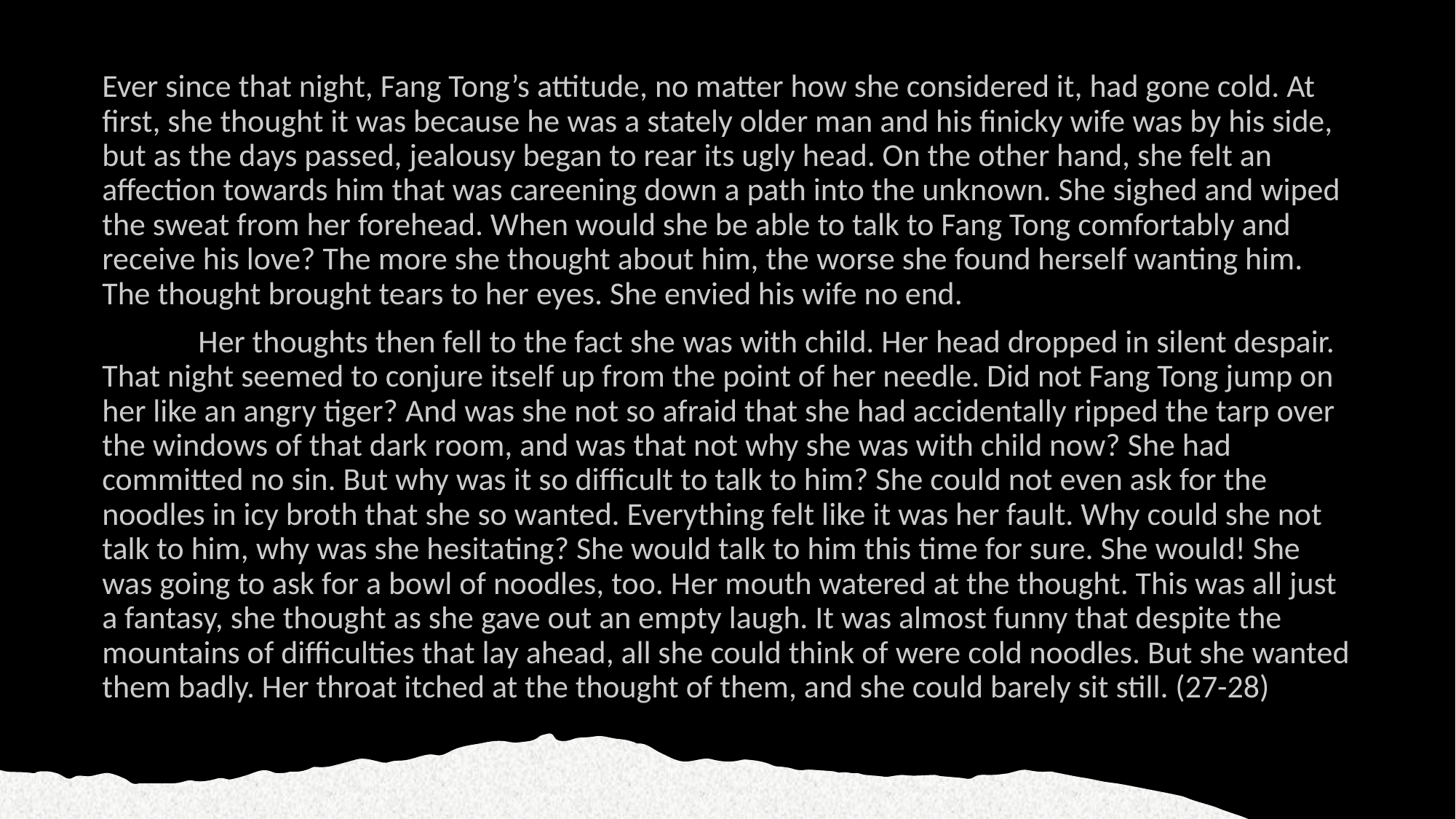

Ever since that night, Fang Tong’s attitude, no matter how she considered it, had gone cold. At first, she thought it was because he was a stately older man and his finicky wife was by his side, but as the days passed, jealousy began to rear its ugly head. On the other hand, she felt an affection towards him that was careening down a path into the unknown. She sighed and wiped the sweat from her forehead. When would she be able to talk to Fang Tong comfortably and receive his love? The more she thought about him, the worse she found herself wanting him. The thought brought tears to her eyes. She envied his wife no end.
	Her thoughts then fell to the fact she was with child. Her head dropped in silent despair. That night seemed to conjure itself up from the point of her needle. Did not Fang Tong jump on her like an angry tiger? And was she not so afraid that she had accidentally ripped the tarp over the windows of that dark room, and was that not why she was with child now? She had committed no sin. But why was it so difficult to talk to him? She could not even ask for the noodles in icy broth that she so wanted. Everything felt like it was her fault. Why could she not talk to him, why was she hesitating? She would talk to him this time for sure. She would! She was going to ask for a bowl of noodles, too. Her mouth watered at the thought. This was all just a fantasy, she thought as she gave out an empty laugh. It was almost funny that despite the mountains of difficulties that lay ahead, all she could think of were cold noodles. But she wanted them badly. Her throat itched at the thought of them, and she could barely sit still. (27-28)

#